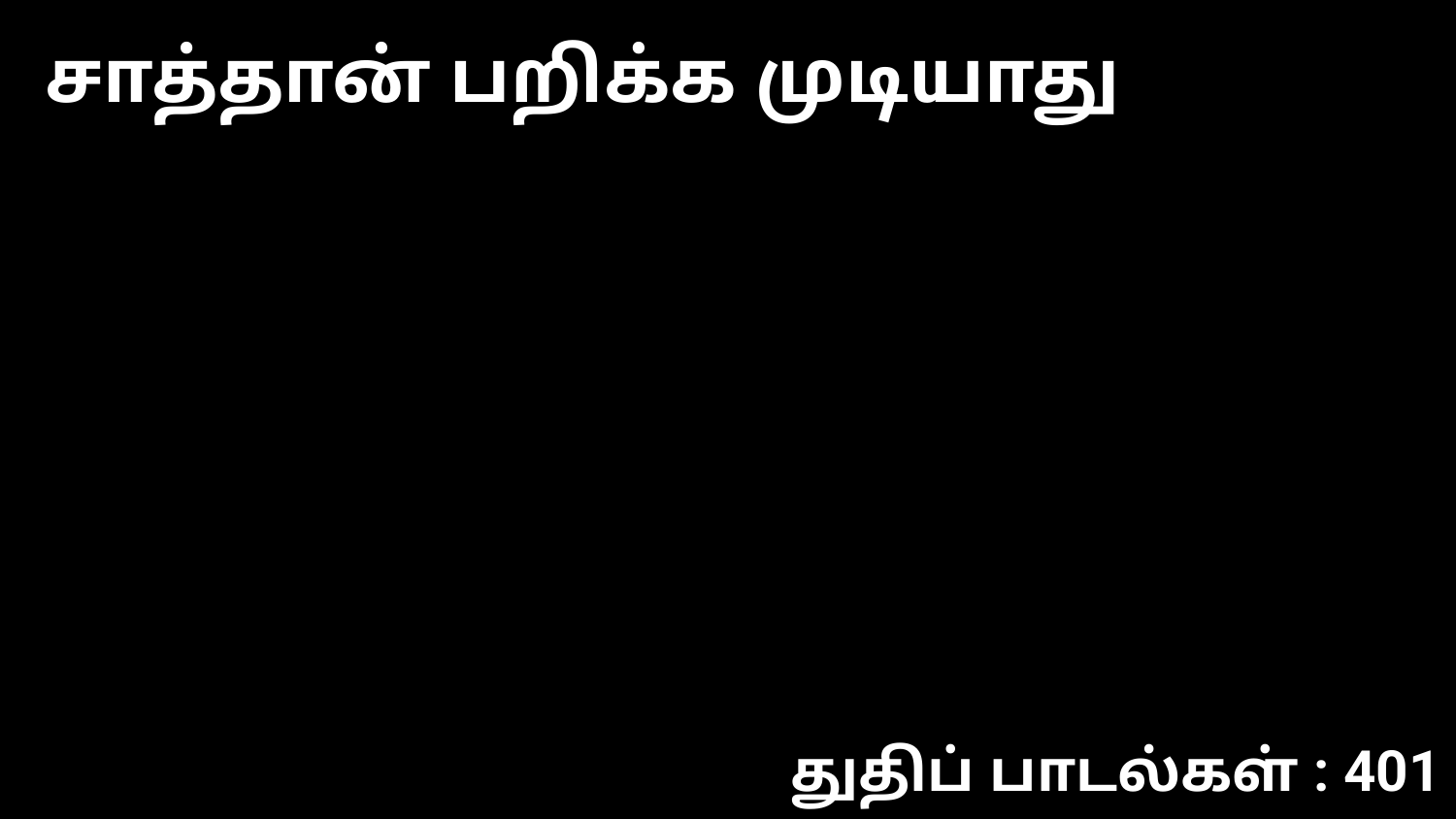

சாத்தான் பறிக்க முடியாது
துதிப் பாடல்கள் : 401